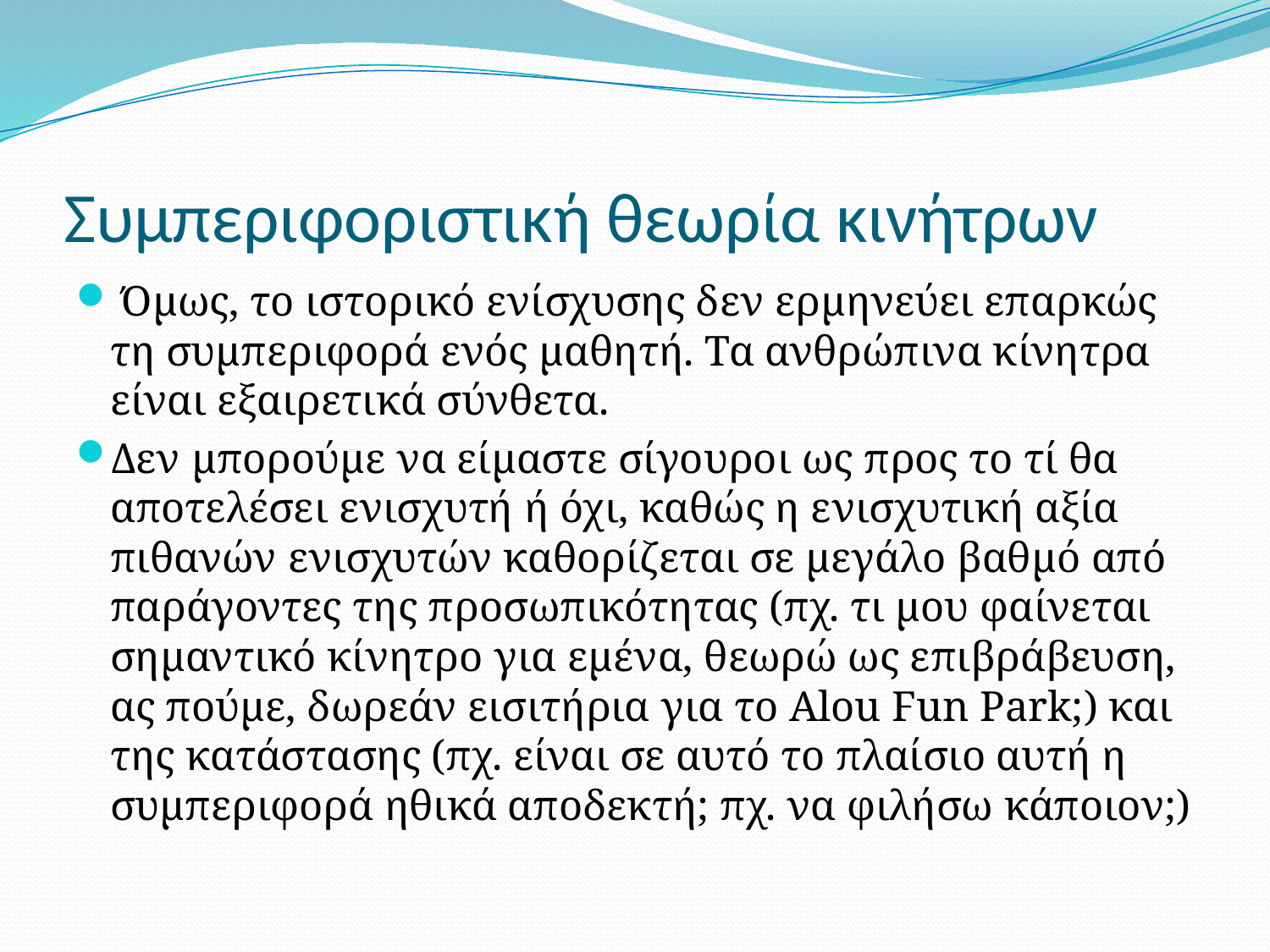

# Συμπεριφοριστική θεωρία κινήτρων
 Όμως, το ιστορικό ενίσχυσης δεν ερμηνεύει επαρκώς τη συμπεριφορά ενός μαθητή. Τα ανθρώπινα κίνητρα είναι εξαιρετικά σύνθετα.
Δεν μπορούμε να είμαστε σίγουροι ως προς το τί θα αποτελέσει ενισχυτή ή όχι, καθώς η ενισχυτική αξία πιθανών ενισχυτών καθορίζεται σε μεγάλο βαθμό από παράγοντες της προσωπικότητας (πχ. τι μου φαίνεται σημαντικό κίνητρο για εμένα, θεωρώ ως επιβράβευση, ας πούμε, δωρεάν εισιτήρια για το Alou Fun Park;) και της κατάστασης (πχ. είναι σε αυτό το πλαίσιο αυτή η συμπεριφορά ηθικά αποδεκτή; πχ. να φιλήσω κάποιον;)